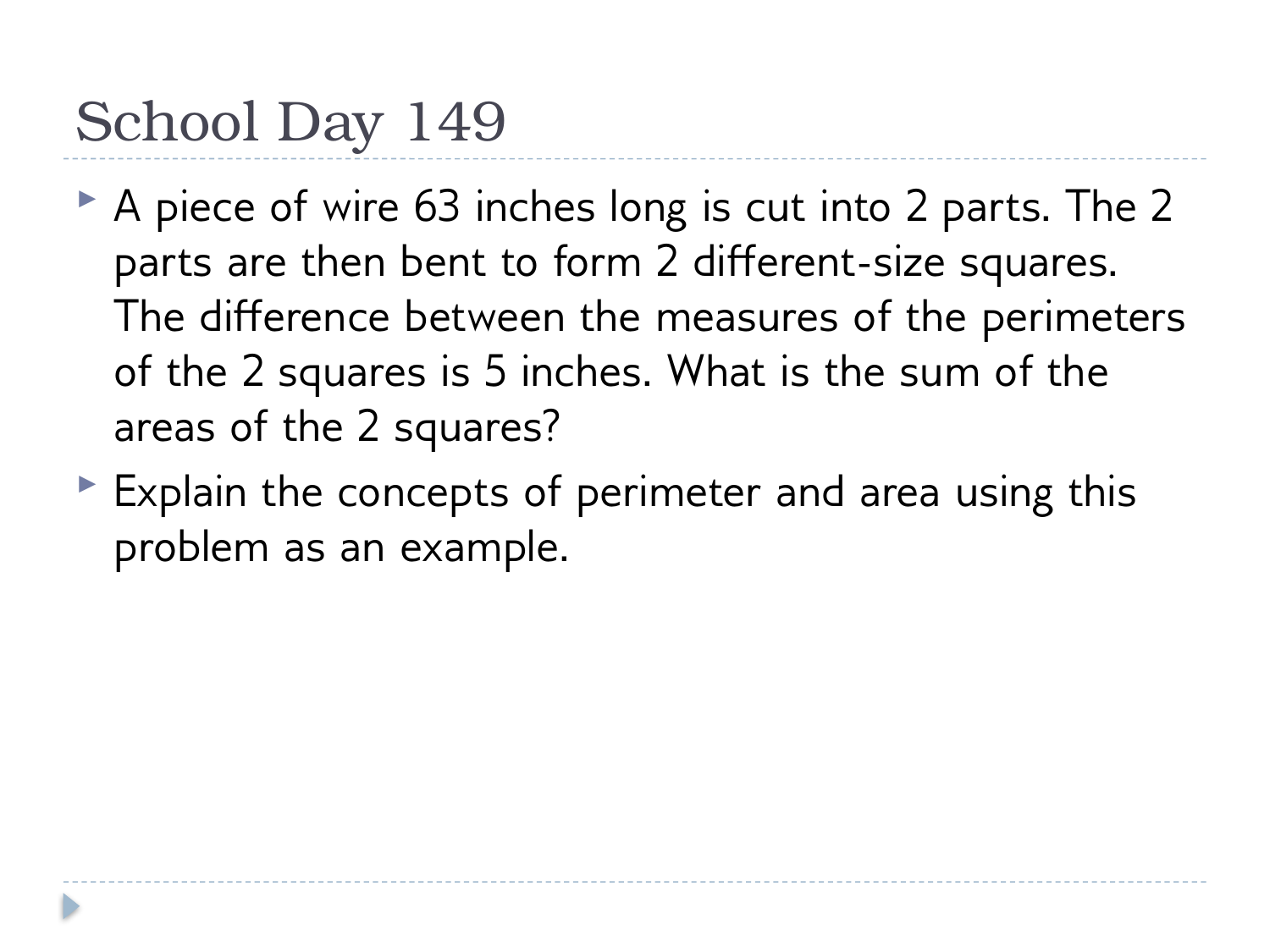

# School Day 149
A piece of wire 63 inches long is cut into 2 parts. The 2 parts are then bent to form 2 different-size squares. The difference between the measures of the perimeters of the 2 squares is 5 inches. What is the sum of the areas of the 2 squares?
Explain the concepts of perimeter and area using this problem as an example.